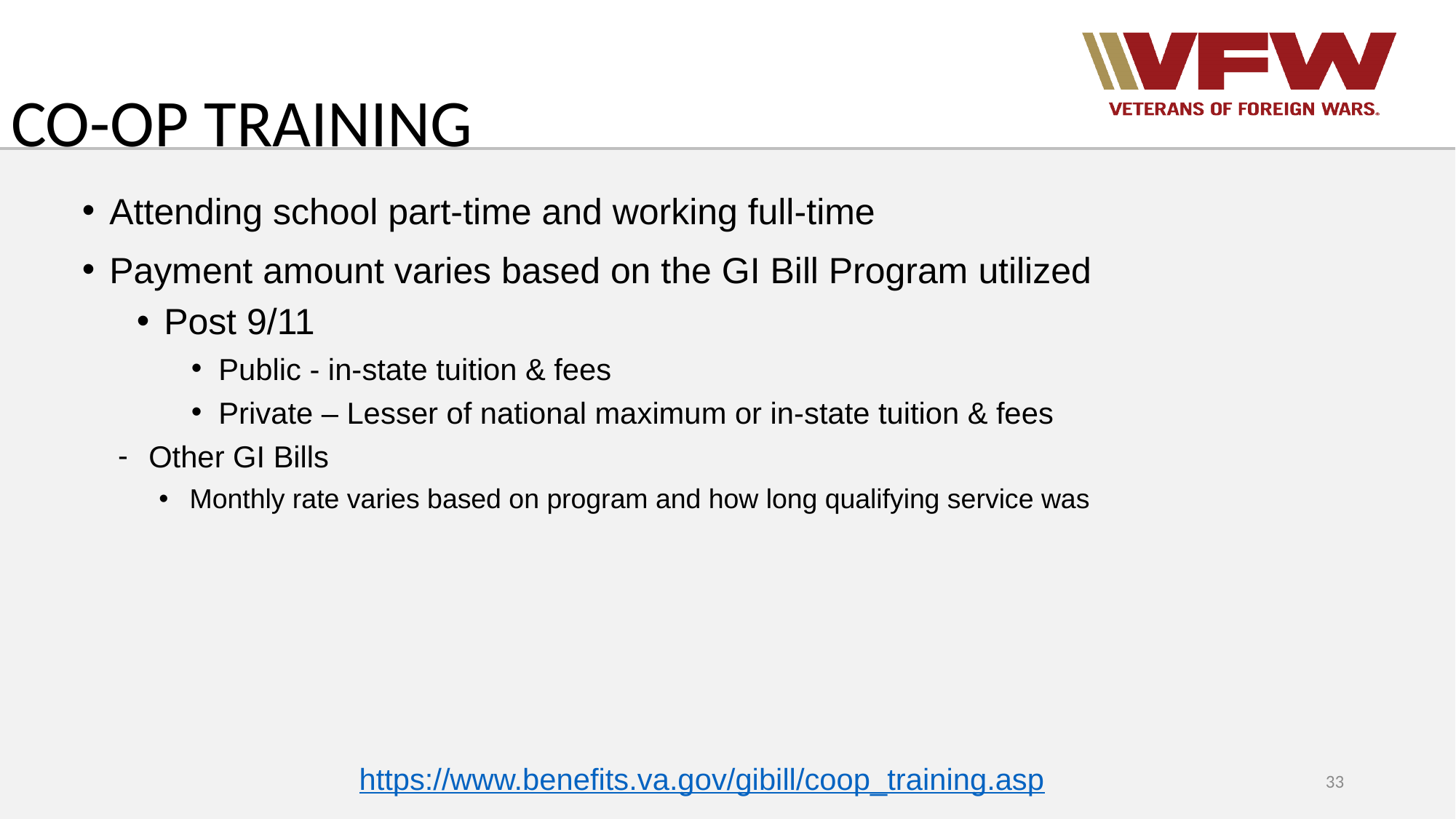

# CO-OP TRAINING
Attending school part-time and working full-time
Payment amount varies based on the GI Bill Program utilized
Post 9/11
Public - in-state tuition & fees
Private – Lesser of national maximum or in-state tuition & fees
Other GI Bills
Monthly rate varies based on program and how long qualifying service was

https://www.benefits.va.gov/gibill/coop_training.asp
33